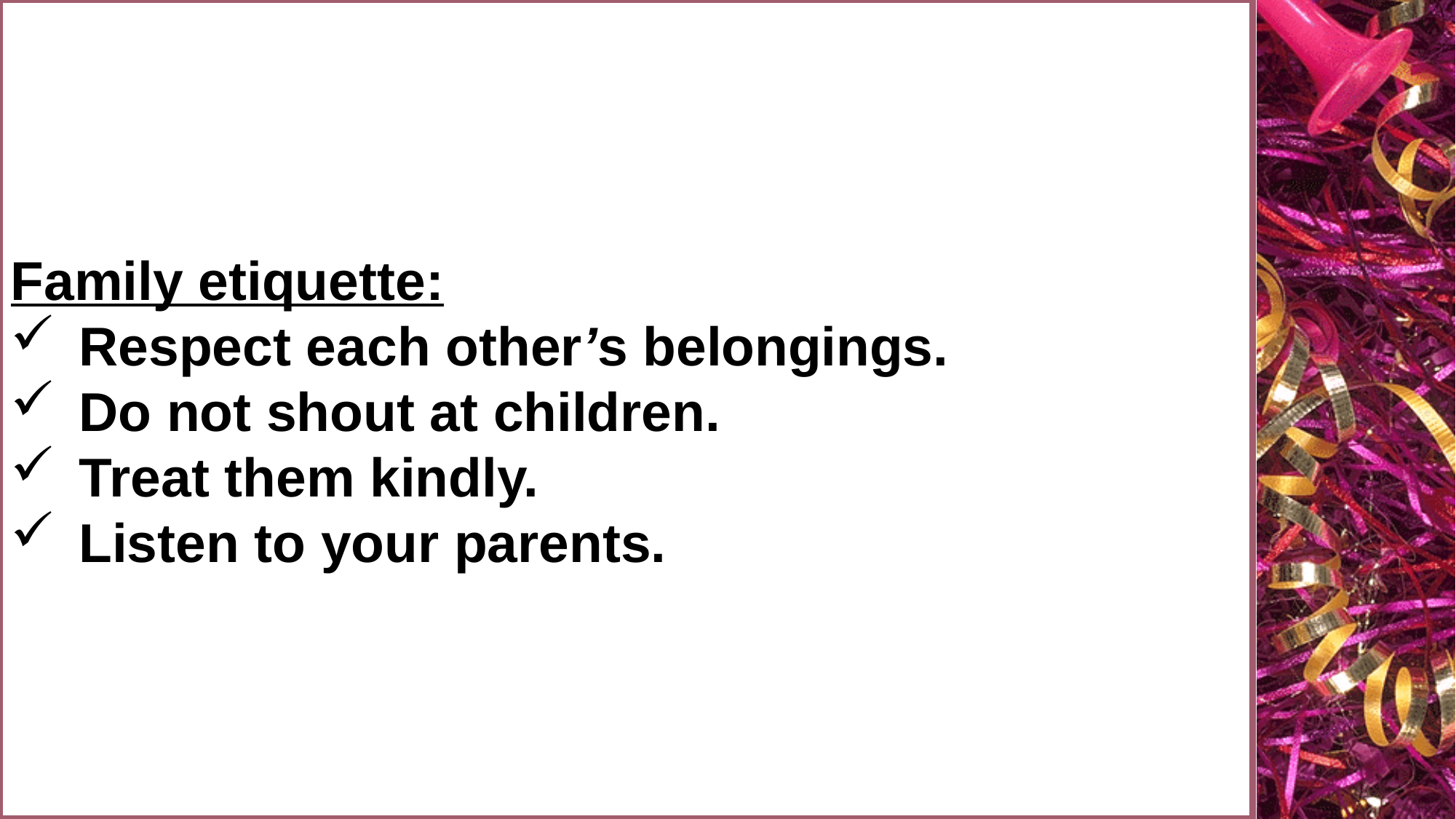

Family etiquette:
Respect each other’s belongings.
Do not shout at children.
Treat them kindly.
Listen to your parents.